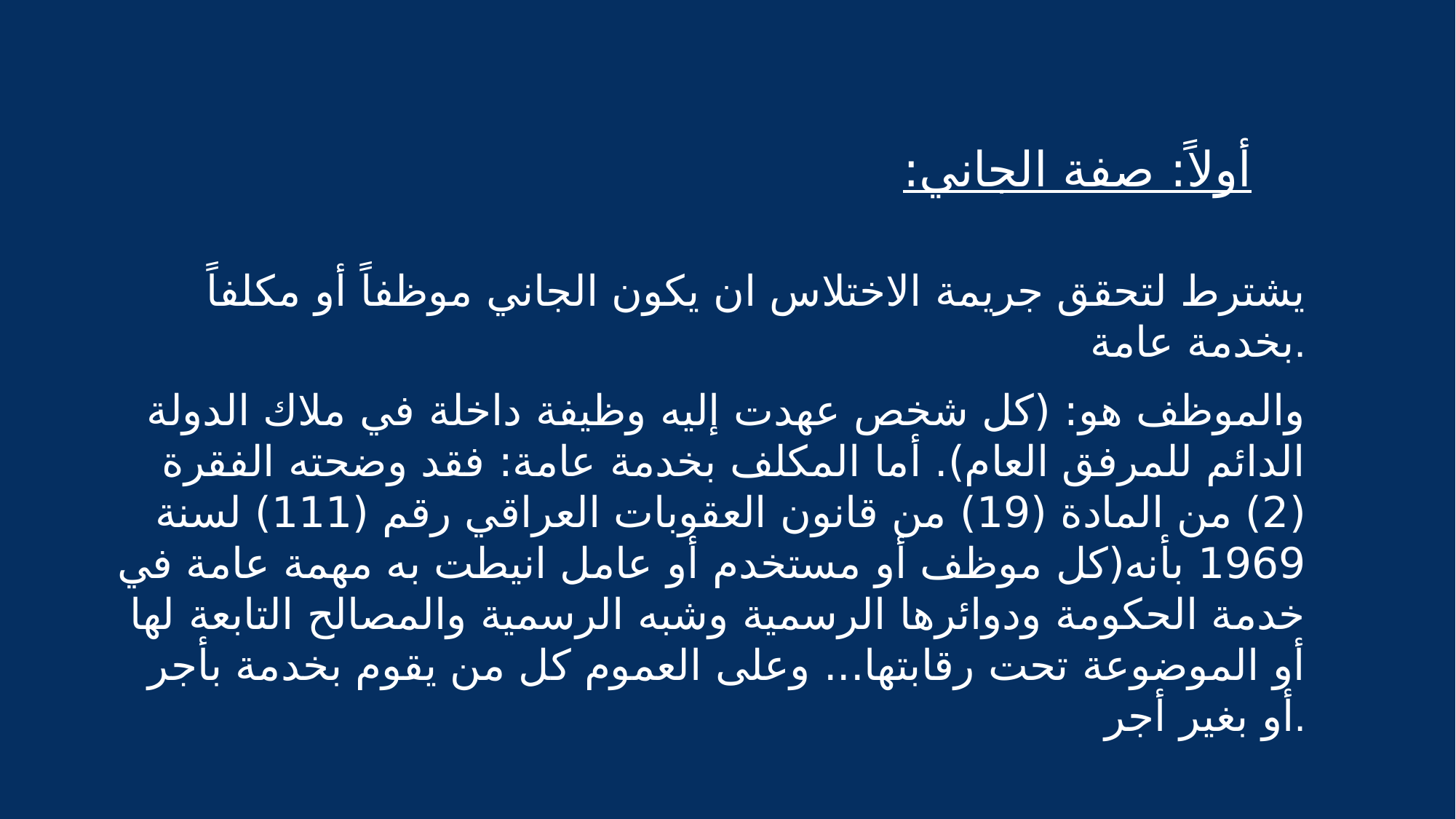

أولاً: صفة الجاني:

يشترط لتحقق جريمة الاختلاس ان يكون الجاني موظفاً أو مكلفاً بخدمة عامة.
والموظف هو: (كل شخص عهدت إليه وظيفة داخلة في ملاك الدولة الدائم للمرفق العام). أما المكلف بخدمة عامة: فقد وضحته الفقرة (2) من المادة (19) من قانون العقوبات العراقي رقم (111) لسنة 1969 بأنه(كل موظف أو مستخدم أو عامل انيطت به مهمة عامة في خدمة الحكومة ودوائرها الرسمية وشبه الرسمية والمصالح التابعة لها أو الموضوعة تحت رقابتها... وعلى العموم كل من يقوم بخدمة بأجر أو بغير أجر.
#
4